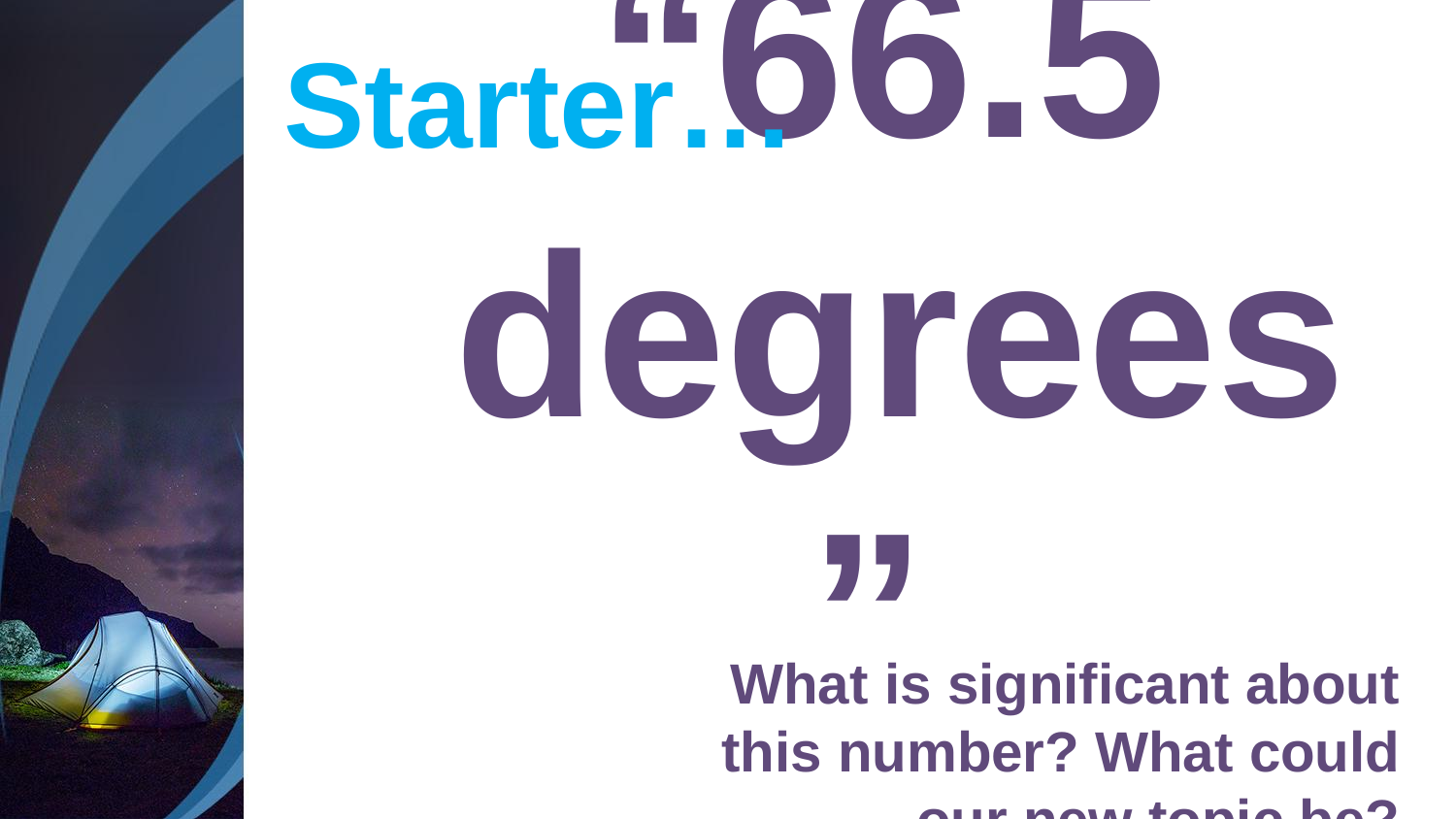

Starter…
“66.5 degrees”
What is significant about this number? What could our new topic be?